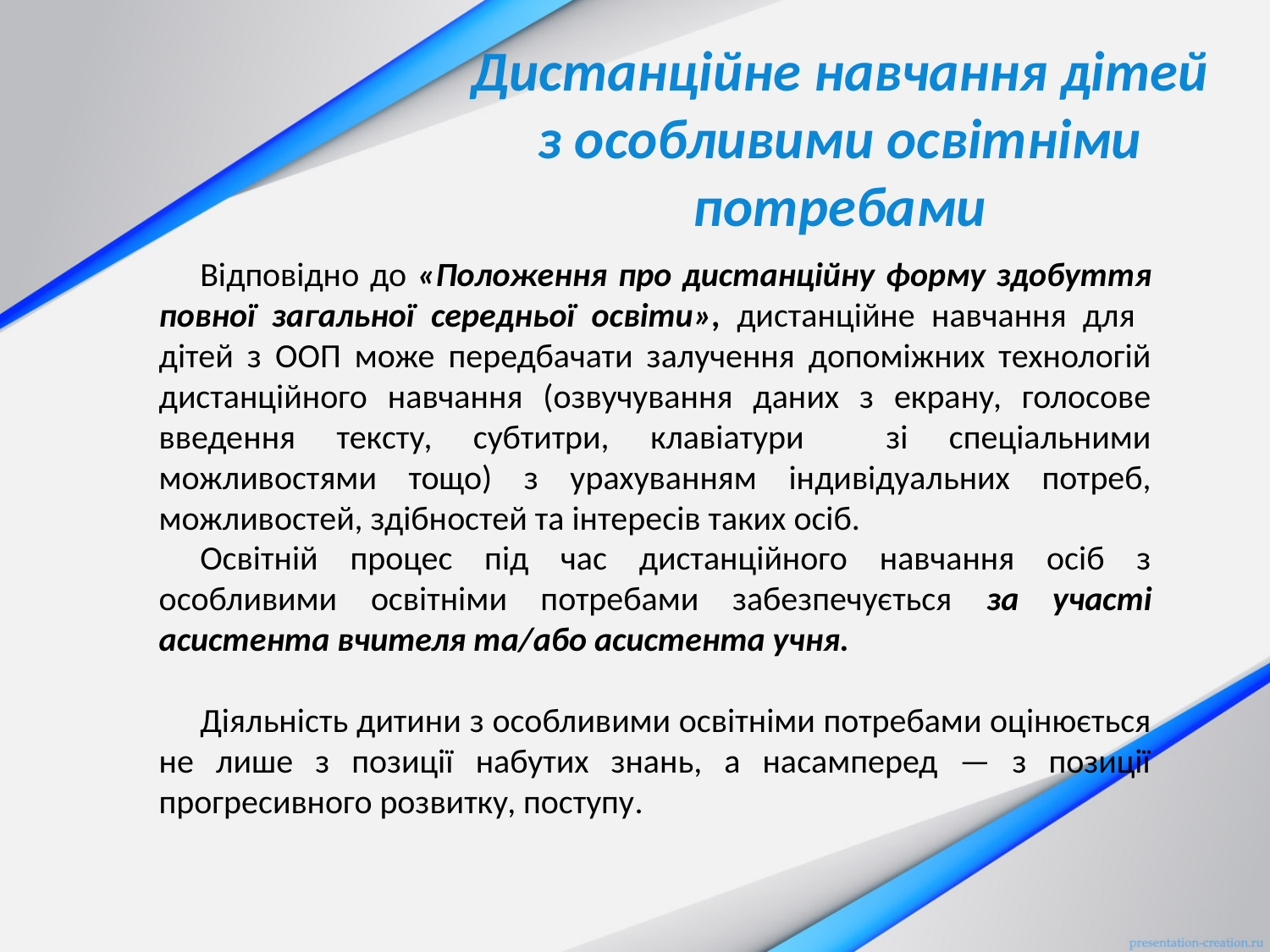

# Дистанційне навчання дітей з особливими освітніми потребами
Відповідно до «Положення про дистанційну форму здобуття повної загальної середньої освіти», дистанційне навчання для  дітей з ООП може передбачати залучення допоміжних технологій дистанційного навчання (озвучування даних з екрану, голосове введення тексту, субтитри, клавіатури  зі спеціальними можливостями тощо) з урахуванням індивідуальних потреб, можливостей, здібностей та інтересів таких осіб.
Освітній процес під час дистанційного навчання осіб з особливими освітніми потребами забезпечується за участі асистента вчителя та/або асистента учня.

Діяльність дитини з особливими освітніми потребами оцінюється не лише з позиції набутих знань, а насамперед — з позиції прогресивного розвитку, поступу.